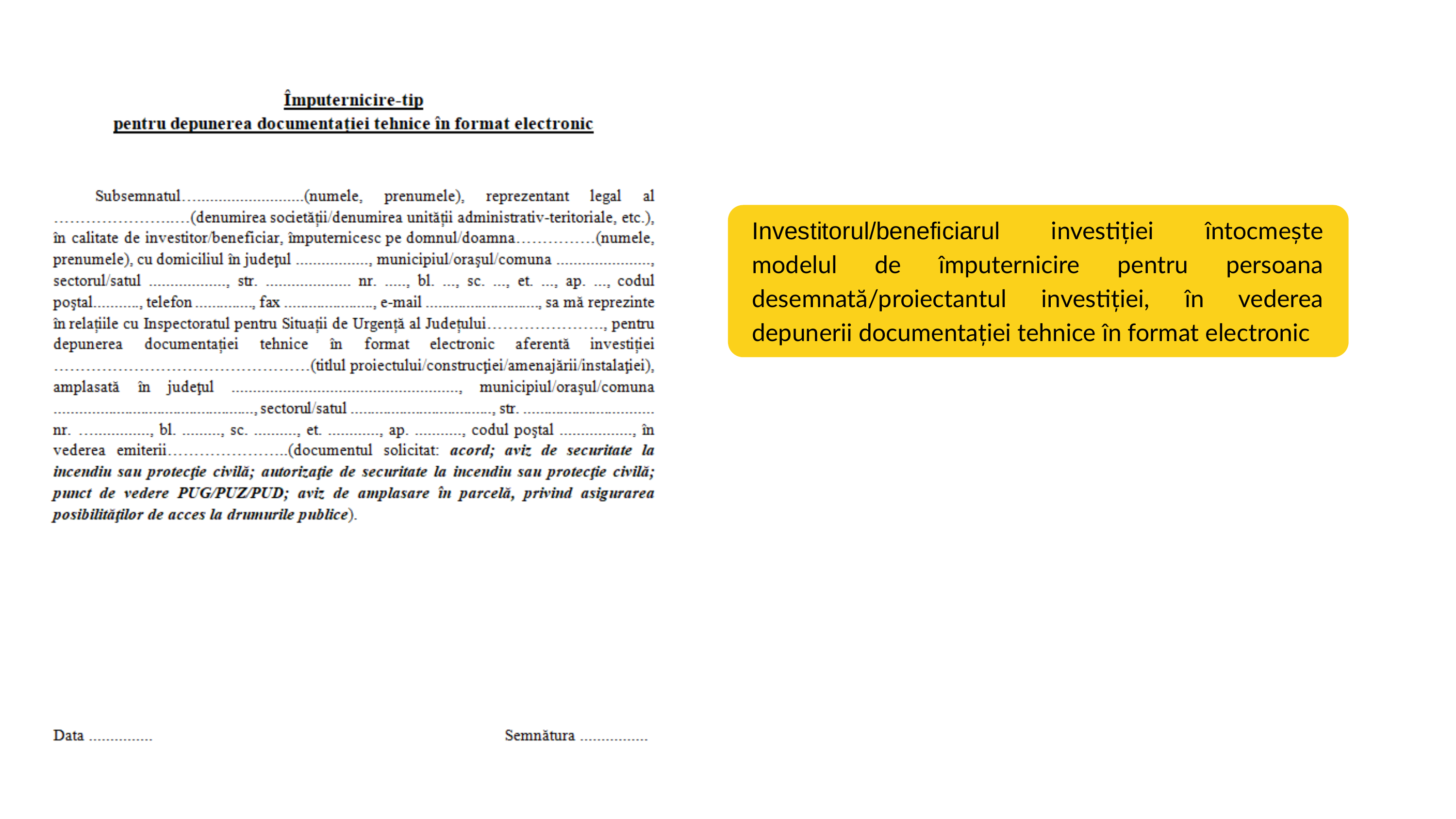

Investitorul/beneficiarul investiției întocmește modelul de împuternicire pentru persoana desemnată/proiectantul investiției, în vederea depunerii documentației tehnice în format electronic